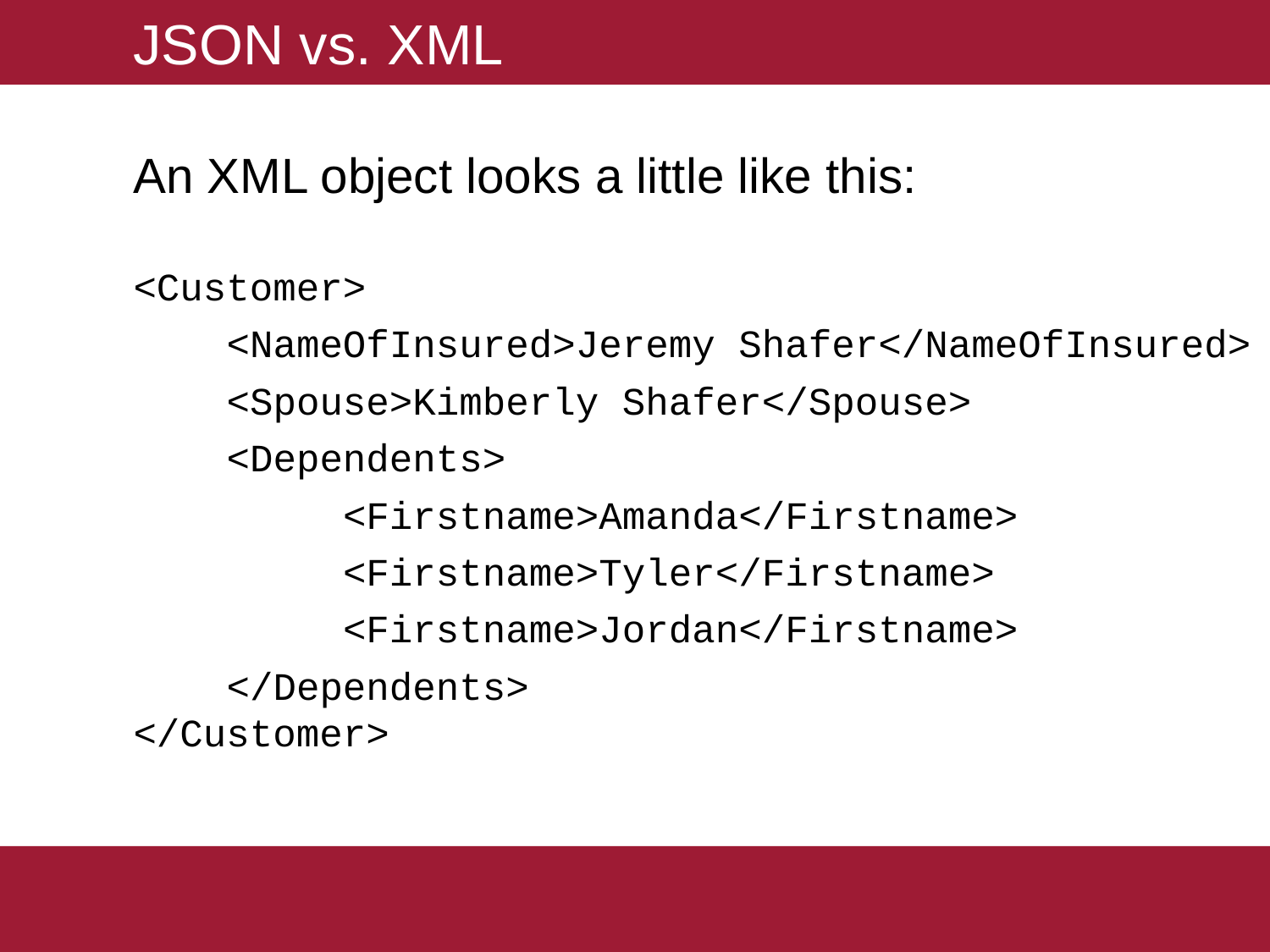

# JSON vs. XML
An XML object looks a little like this:
<Customer>
    <NameOfInsured>Jeremy Shafer</NameOfInsured>
    <Spouse>Kimberly Shafer</Spouse>
    <Dependents>
         <Firstname>Amanda</Firstname>
         <Firstname>Tyler</Firstname>
         <Firstname>Jordan</Firstname>
    </Dependents>
</Customer>
21